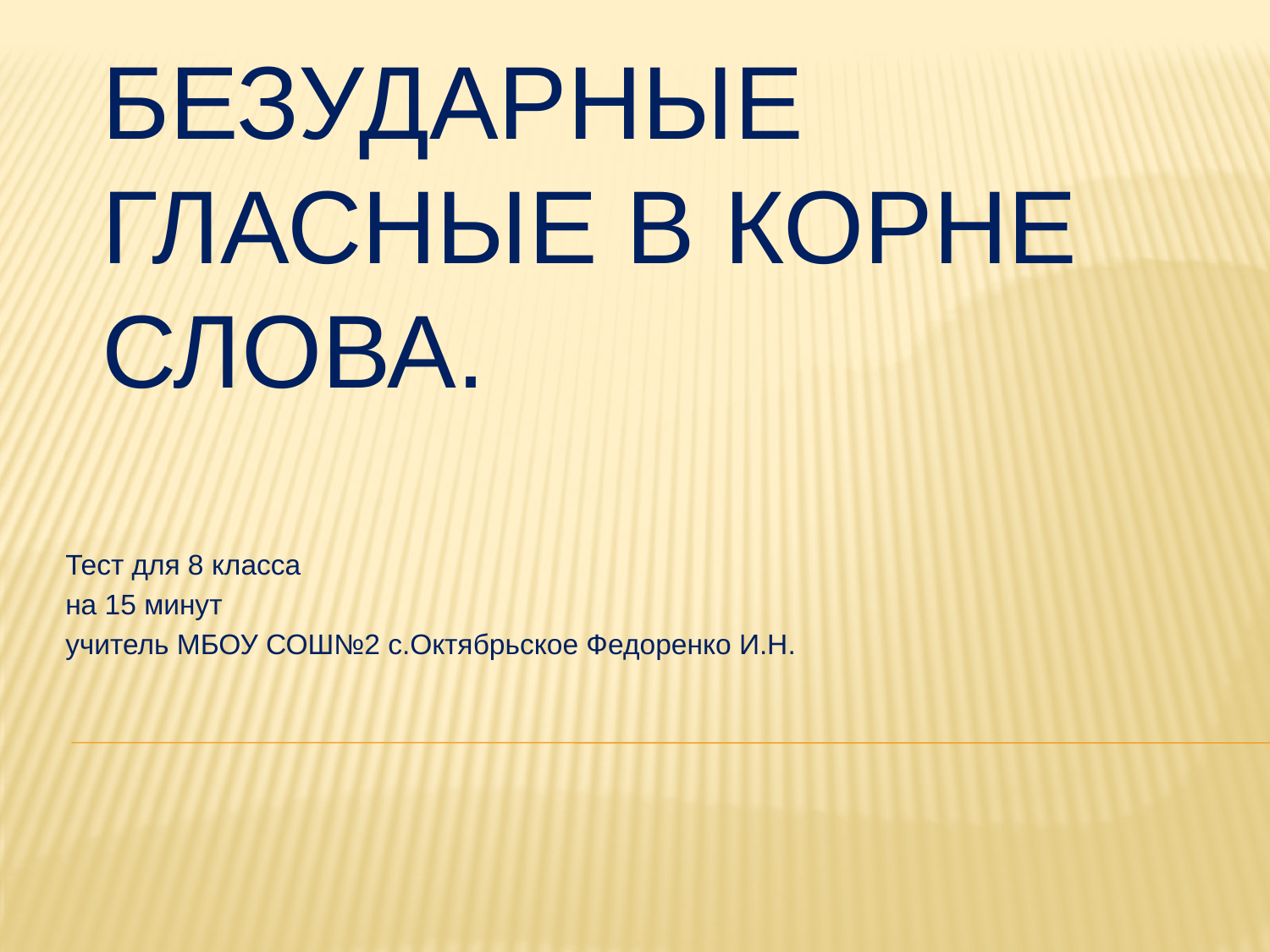

# Безударные гласные в корне слова.
Тест для 8 класса
на 15 минут
учитель МБОУ СОШ№2 с.Октябрьское Федоренко И.Н.